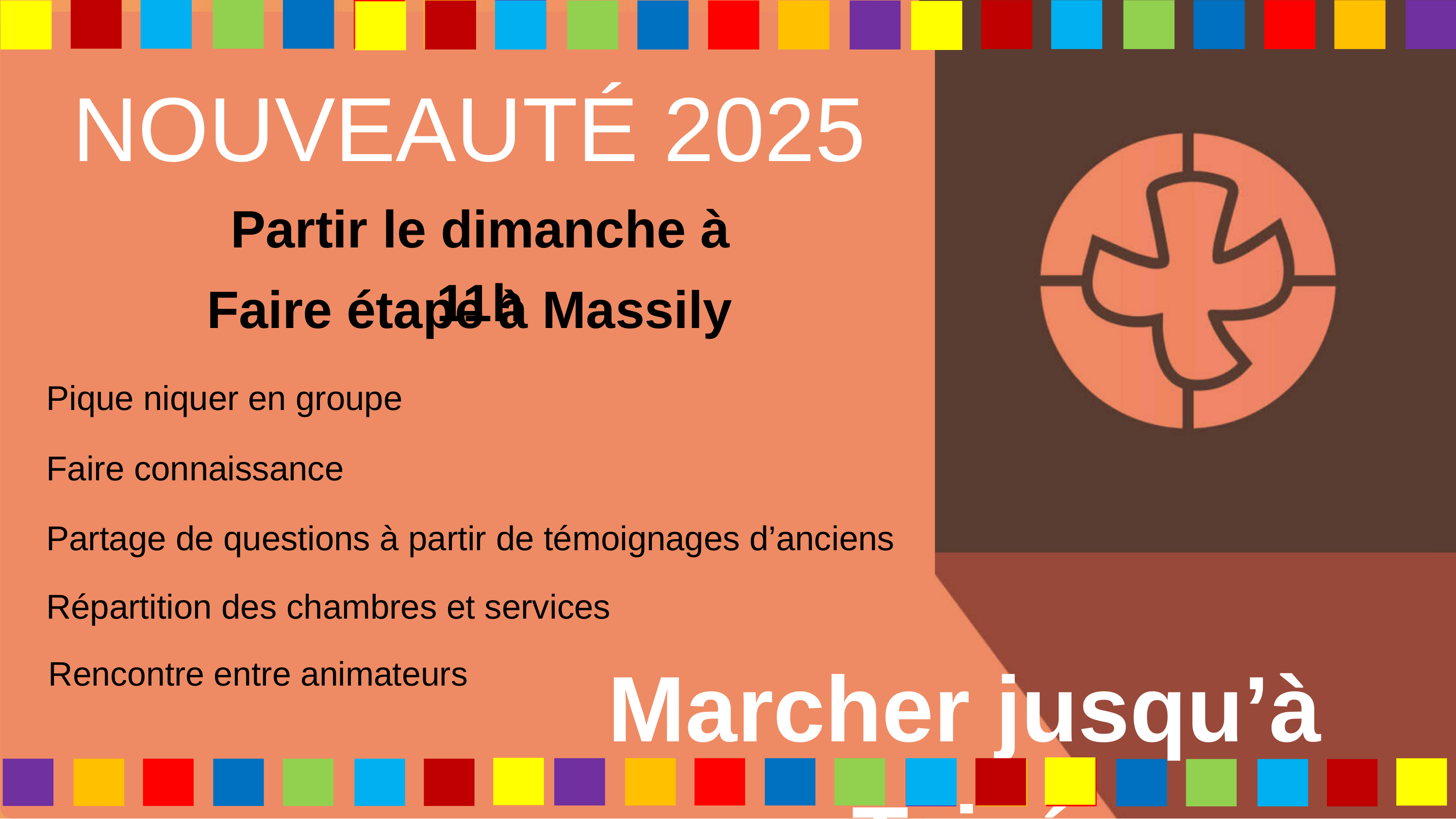

NOUVEAUTÉ 2025
Partir le dimanche à 11h
Faire étape à Massily
Pique niquer en groupe
Faire connaissance
Partage de questions à partir de témoignages d’anciens
Répartition des chambres et services
Marcher jusqu’à Taizé
Rencontre entre animateurs